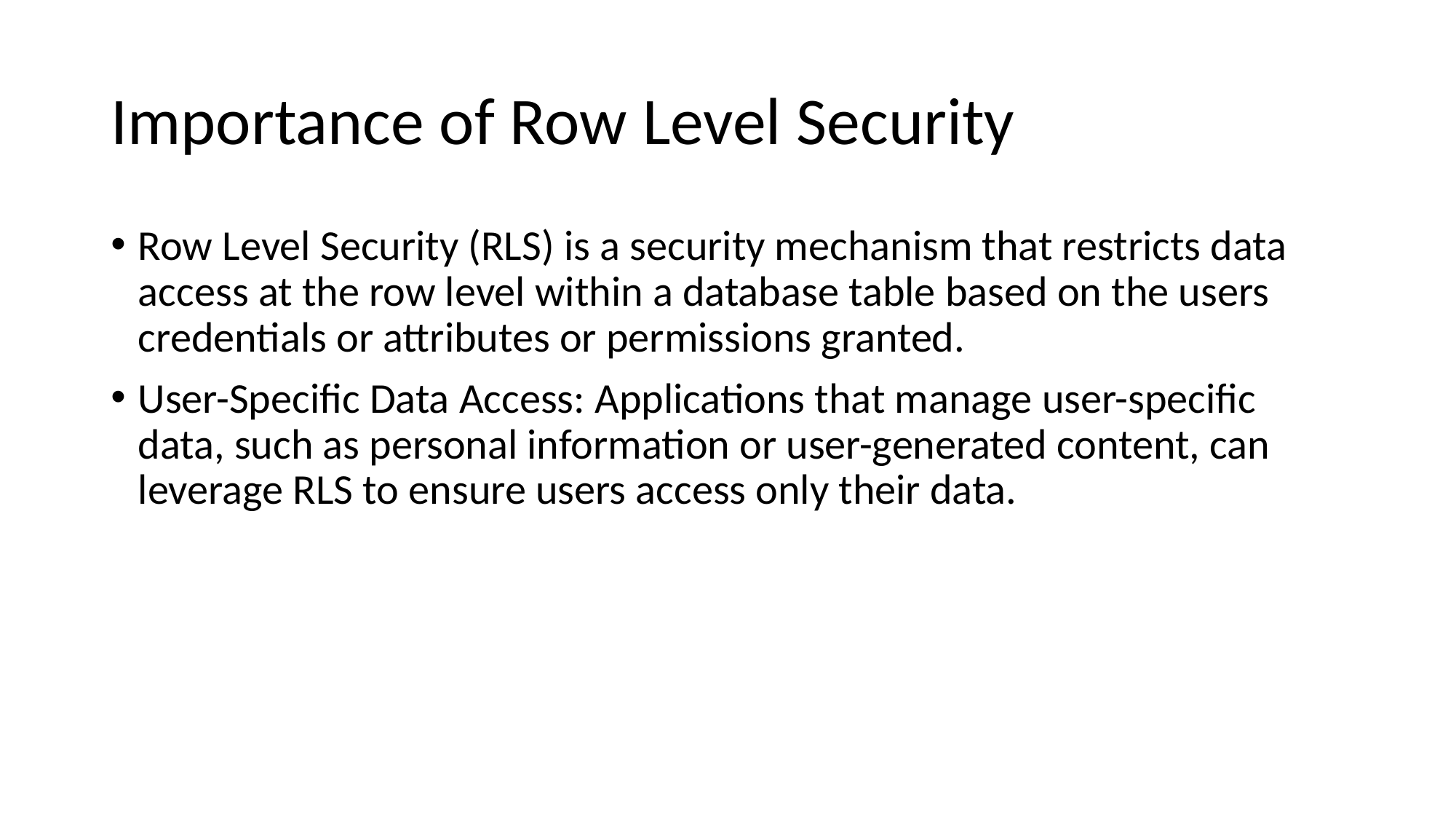

# Importance of Row Level Security
Row Level Security (RLS) is a security mechanism that restricts data access at the row level within a database table based on the users credentials or attributes or permissions granted.
User-Specific Data Access: Applications that manage user-specific data, such as personal information or user-generated content, can leverage RLS to ensure users access only their data.